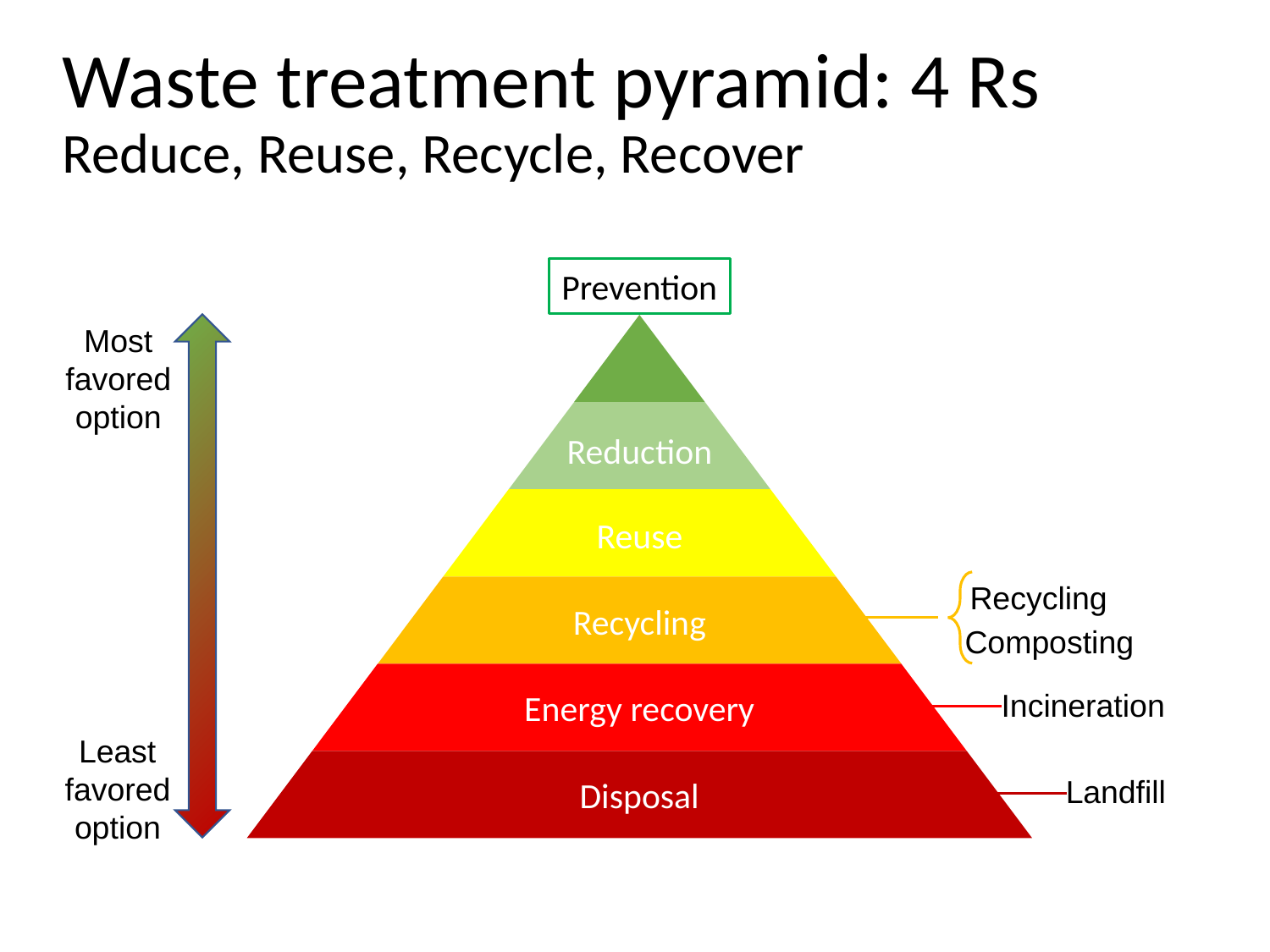

# Waste treatment pyramid: 4 Rs Reduce, Reuse, Recycle, Recover
Prevention

Most favored option

Reduction
Reuse
Recycling
Energy recovery
Disposal
Least favored option

Recycling
Composting
Incineration
Landfill